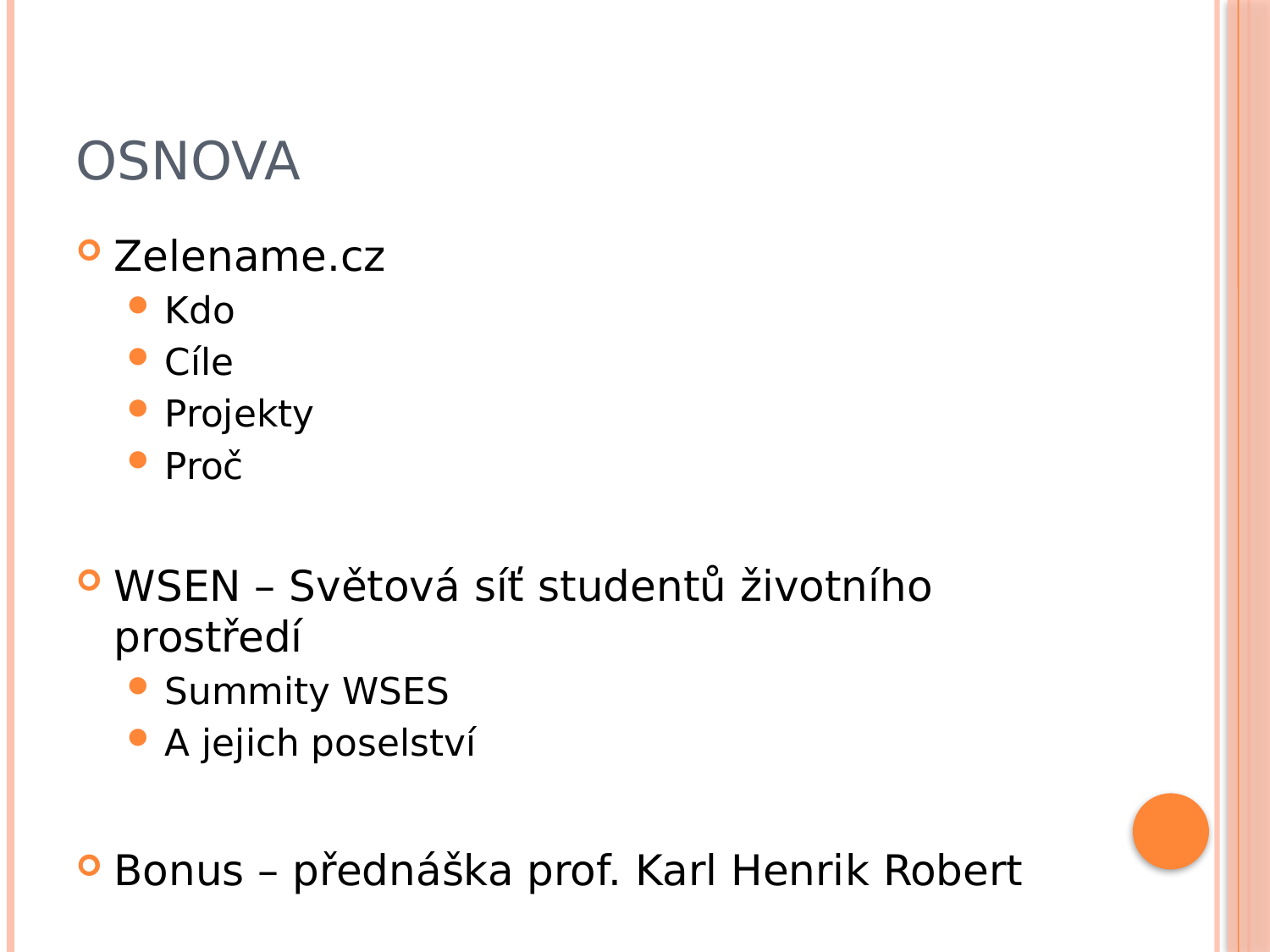

# Osnova
Zelename.cz
Kdo
Cíle
Projekty
Proč

WSEN – Světová síť studentů životního prostředí
Summity WSES
A jejich poselství

Bonus – přednáška prof. Karl Henrik Robert